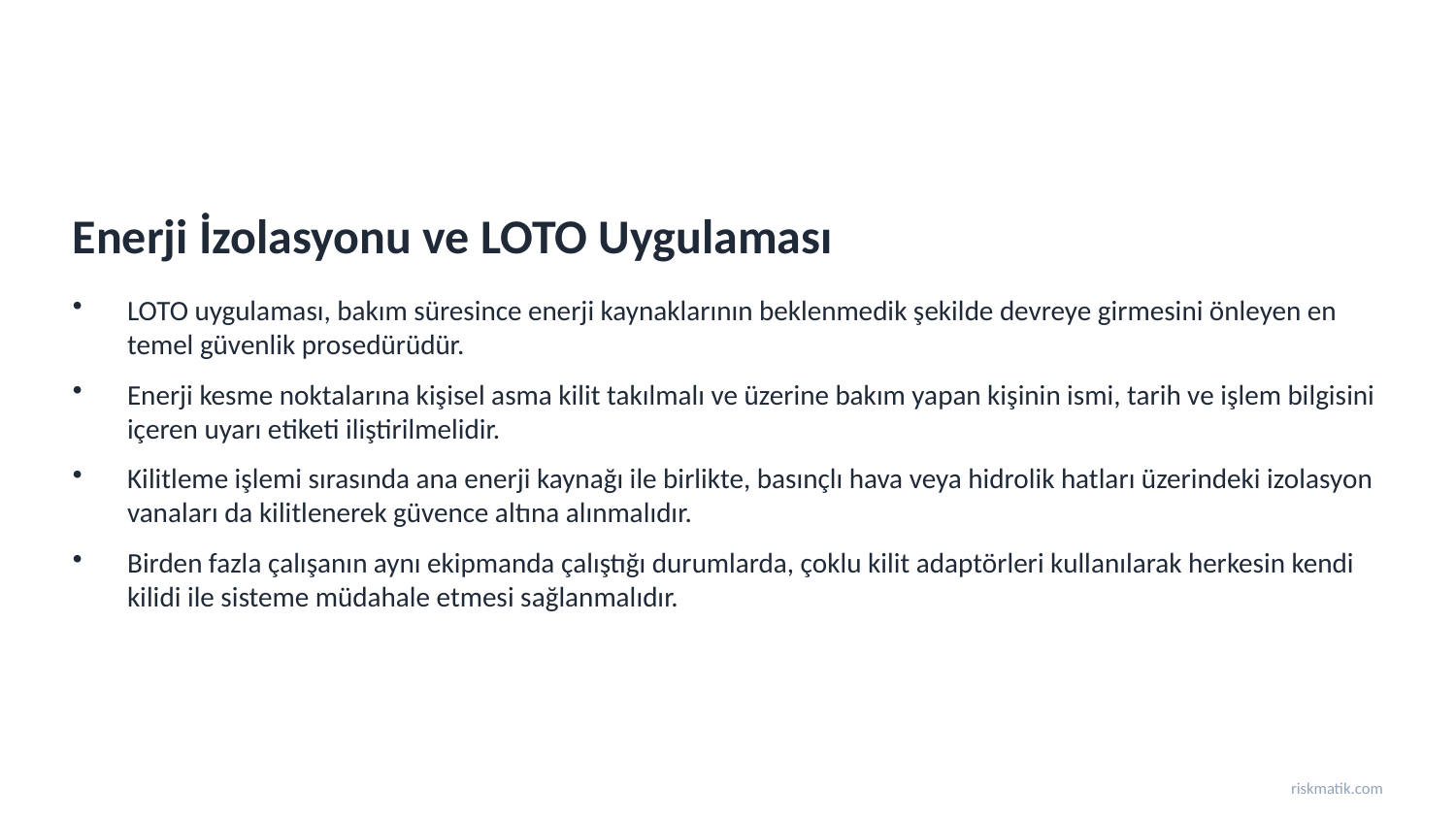

Enerji İzolasyonu ve LOTO Uygulaması
LOTO uygulaması, bakım süresince enerji kaynaklarının beklenmedik şekilde devreye girmesini önleyen en temel güvenlik prosedürüdür.
Enerji kesme noktalarına kişisel asma kilit takılmalı ve üzerine bakım yapan kişinin ismi, tarih ve işlem bilgisini içeren uyarı etiketi iliştirilmelidir.
Kilitleme işlemi sırasında ana enerji kaynağı ile birlikte, basınçlı hava veya hidrolik hatları üzerindeki izolasyon vanaları da kilitlenerek güvence altına alınmalıdır.
Birden fazla çalışanın aynı ekipmanda çalıştığı durumlarda, çoklu kilit adaptörleri kullanılarak herkesin kendi kilidi ile sisteme müdahale etmesi sağlanmalıdır.
riskmatik.com